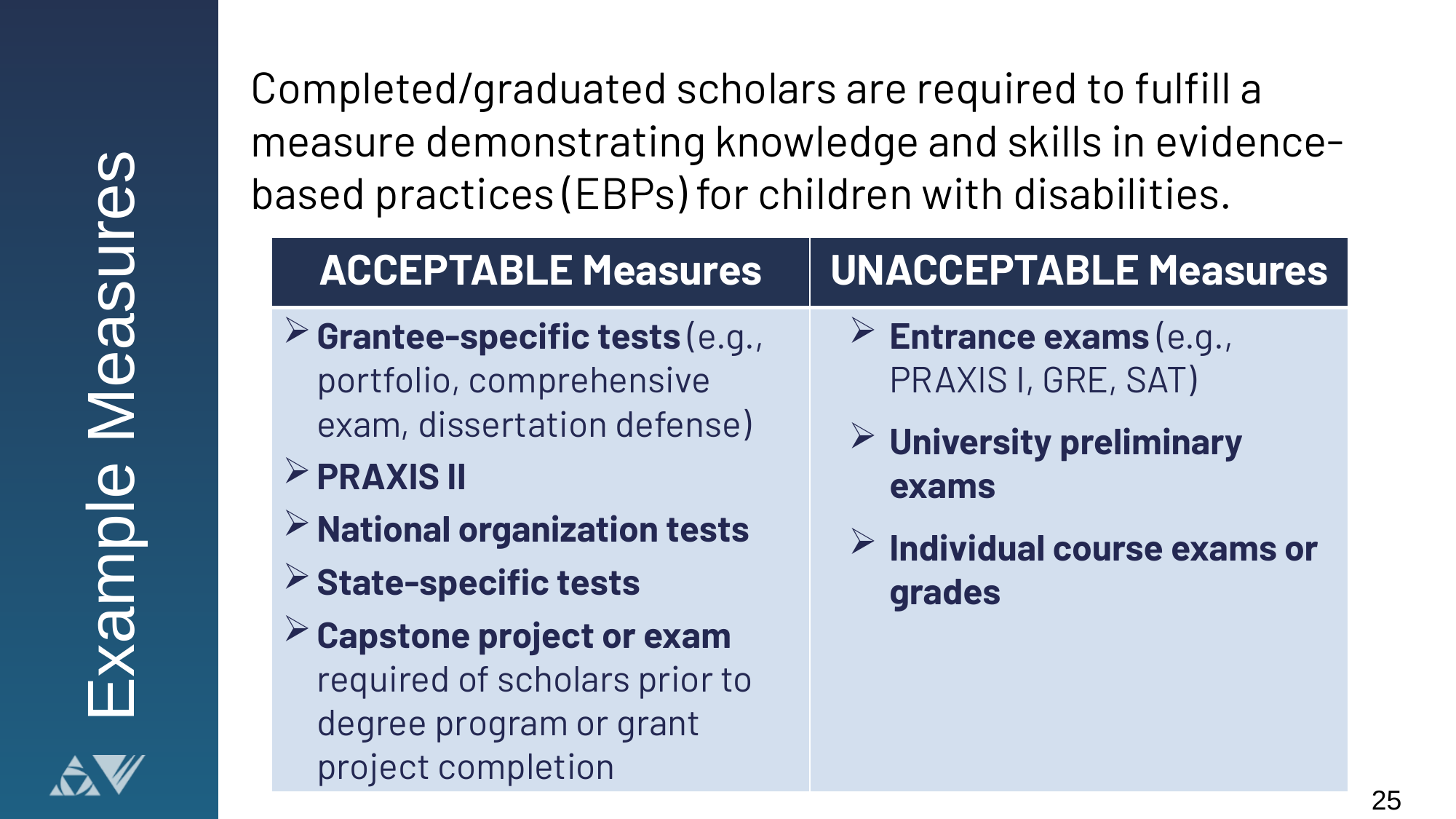

Completed/graduated scholars are required to fulfill a measure demonstrating knowledge and skills in evidence-based practices (EBPs) for children with disabilities.

| ACCEPTABLE Measures | UNACCEPTABLE Measures |
| --- | --- |
| Grantee-specific tests (e.g., portfolio, comprehensive exam, dissertation defense) PRAXIS II National organization tests State-specific tests Capstone project or exam required of scholars prior to degree program or grant project completion | Entrance exams (e.g., PRAXIS I, GRE, SAT) University preliminary exams Individual course exams or grades |
# Example Measures
25